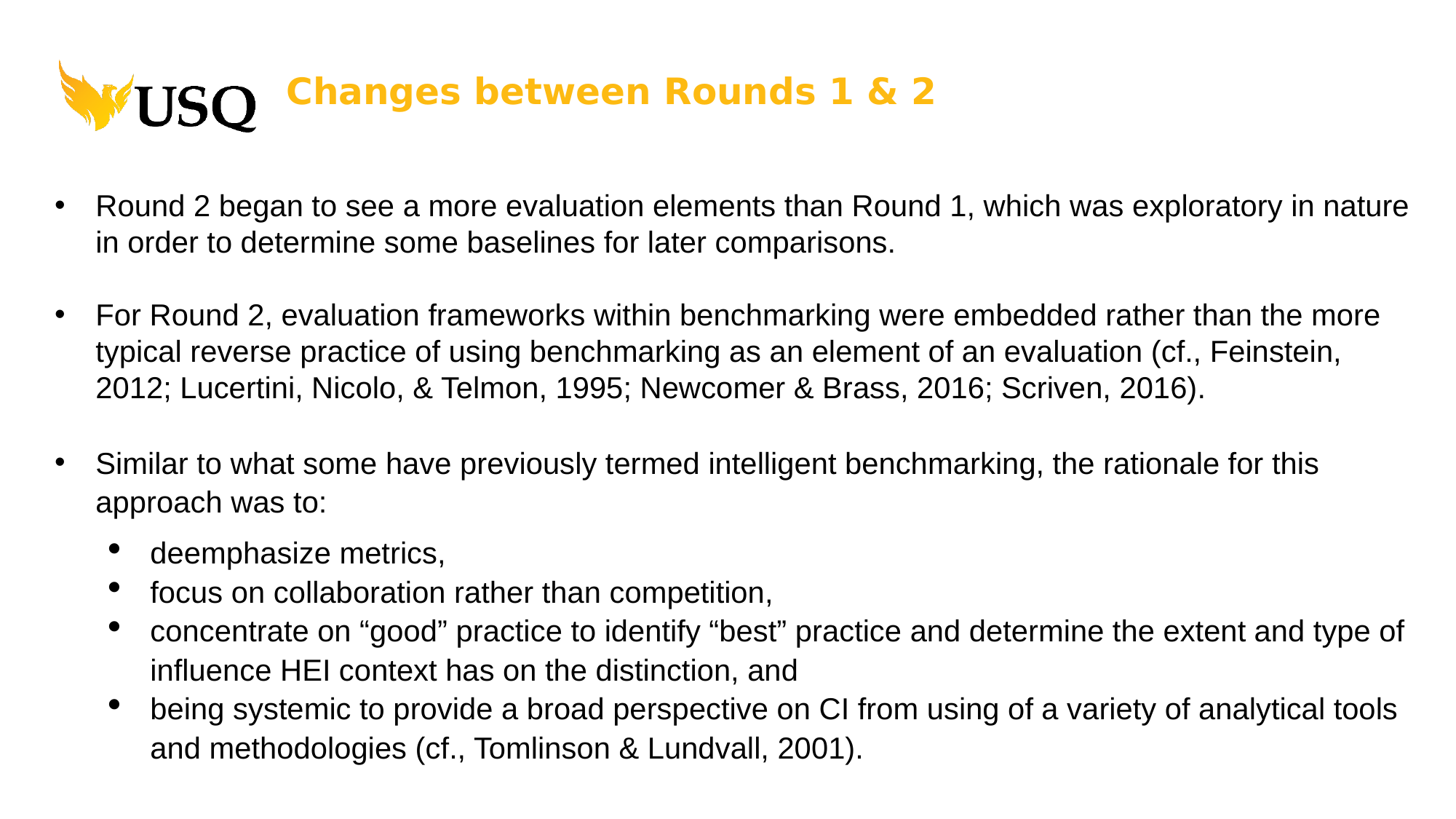

# Changes between Rounds 1 & 2
Round 2 began to see a more evaluation elements than Round 1, which was exploratory in nature in order to determine some baselines for later comparisons.

For Round 2, evaluation frameworks within benchmarking were embedded rather than the more typical reverse practice of using benchmarking as an element of an evaluation (cf., Feinstein, 2012; Lucertini, Nicolo, & Telmon, 1995; Newcomer & Brass, 2016; Scriven, 2016).

Similar to what some have previously termed intelligent benchmarking, the rationale for this approach was to:
deemphasize metrics,
focus on collaboration rather than competition,
concentrate on “good” practice to identify “best” practice and determine the extent and type of influence HEI context has on the distinction, and
being systemic to provide a broad perspective on CI from using of a variety of analytical tools and methodologies (cf., Tomlinson & Lundvall, 2001).